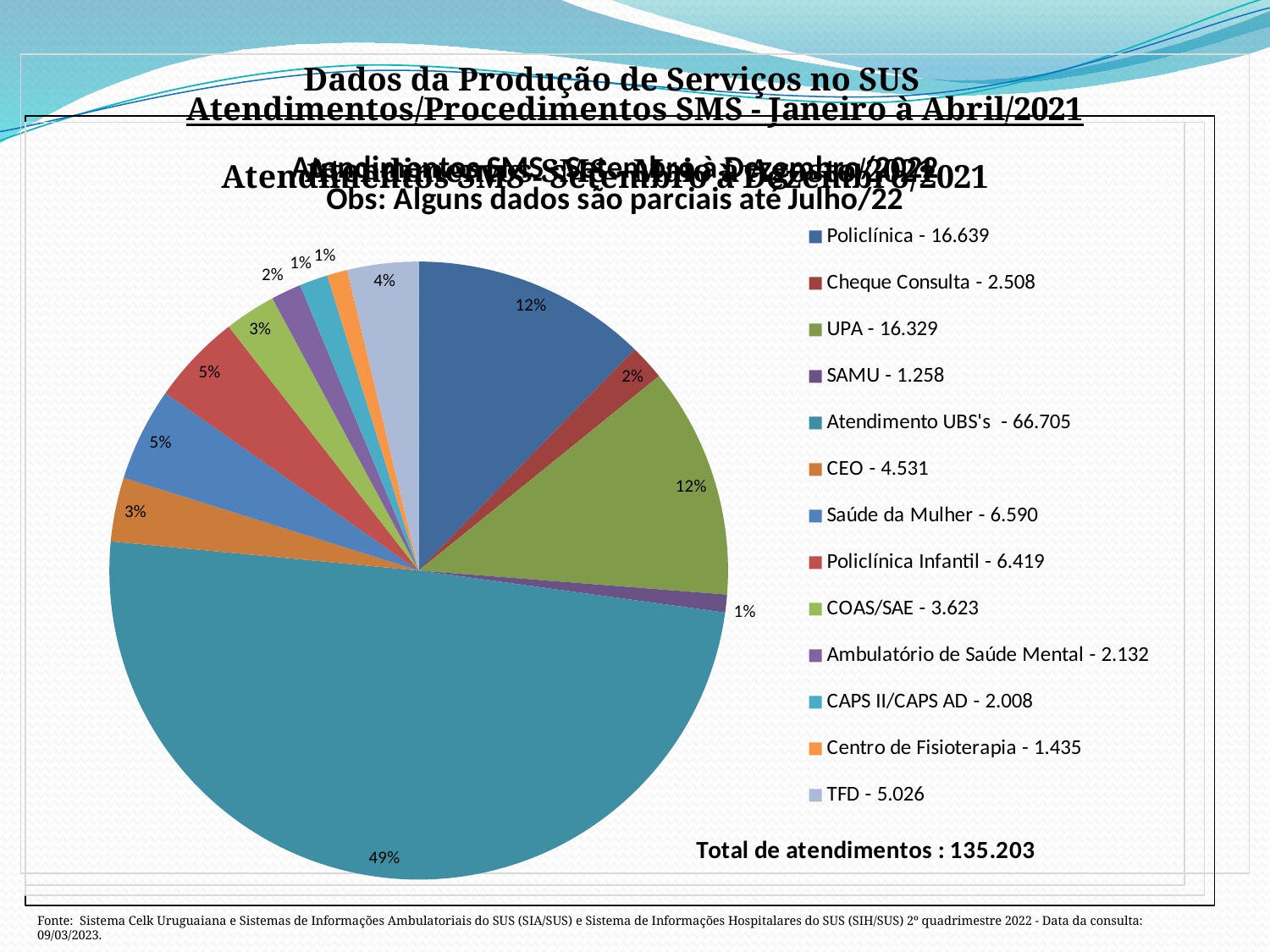

### Chart: Atendimentos/Procedimentos SMS - Janeiro à Abril/2021

| Category |
|---|
 Dados da Produção de Serviços no SUS

### Chart: Atendimentos SMS - Maio à Agosto/2021

| Category |
|---|

### Chart: Atendimentos SMS - Setembro à Dezembro/2021

| Category |
|---|

### Chart: Atendimentos SMS - Setembro à Dezembro/2022
Obs: Alguns dados são parciais até Julho/22

| Category |  |
|---|---|
| Policlínica - 16.639 | 16639.0 |
| Cheque Consulta - 2.508 | 2508.0 |
| UPA - 16.329 | 16329.0 |
| SAMU - 1.258 | 1258.0 |
| Atendimento UBS's  - 66.705 | 66705.0 |
| CEO - 4.531 | 4531.0 |
| Saúde da Mulher - 6.590 | 6590.0 |
| Policlínica Infantil - 6.419 | 6419.0 |
| COAS/SAE - 3.623 | 3623.0 |
| Ambulatório de Saúde Mental - 2.132 | 2132.0 |
| CAPS II/CAPS AD - 2.008 | 2008.0 |
| Centro de Fisioterapia - 1.435 | 1435.0 |
| TFD - 5.026 | 5026.0 |
Fonte:  Sistema Celk Uruguaiana e Sistemas de Informações Ambulatoriais do SUS (SIA/SUS) e Sistema de Informações Hospitalares do SUS (SIH/SUS) 2º quadrimestre 2022 - Data da consulta: 09/03/2023.